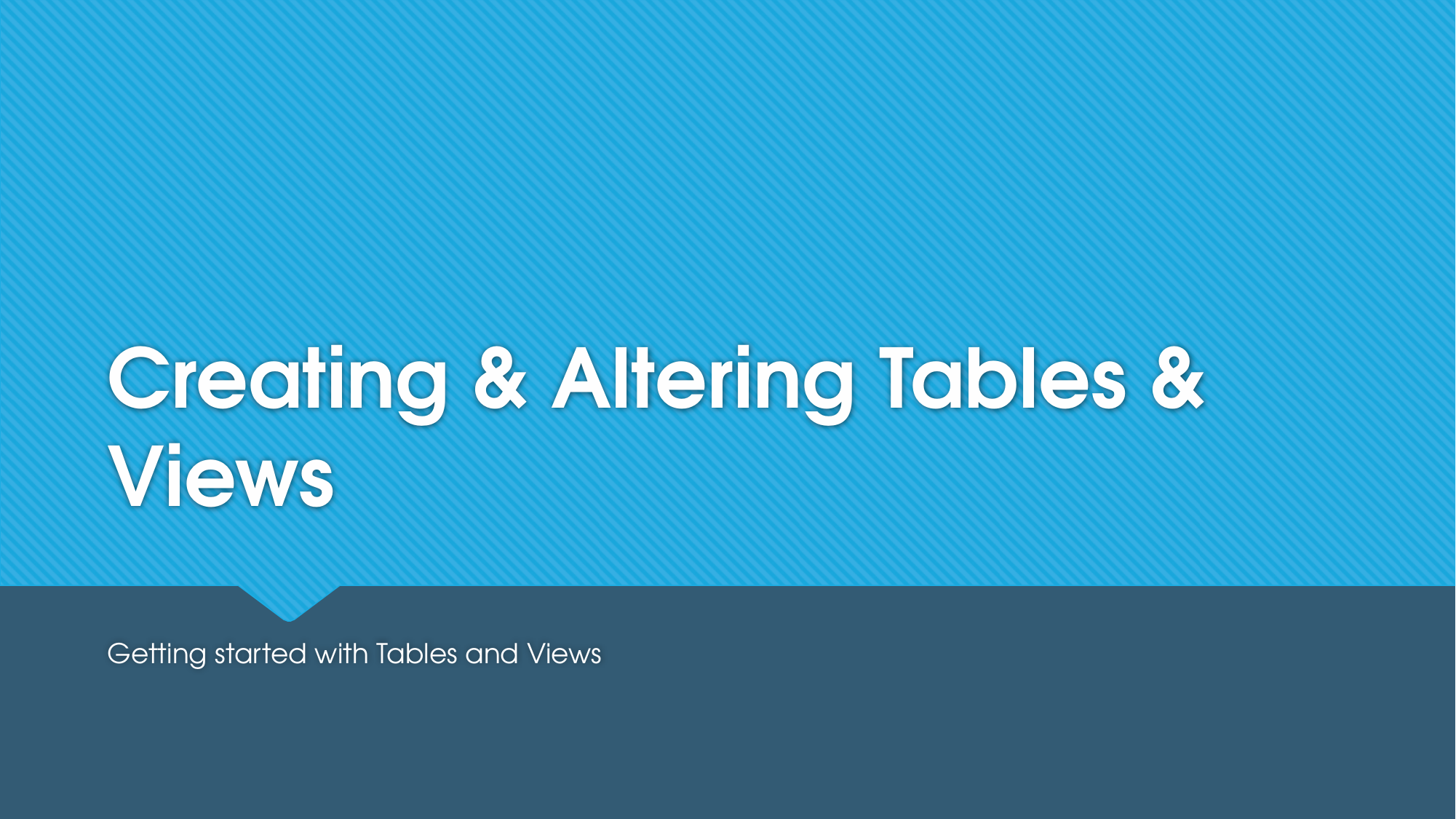

# Creating & Altering Tables & Views
Getting started with Tables and Views